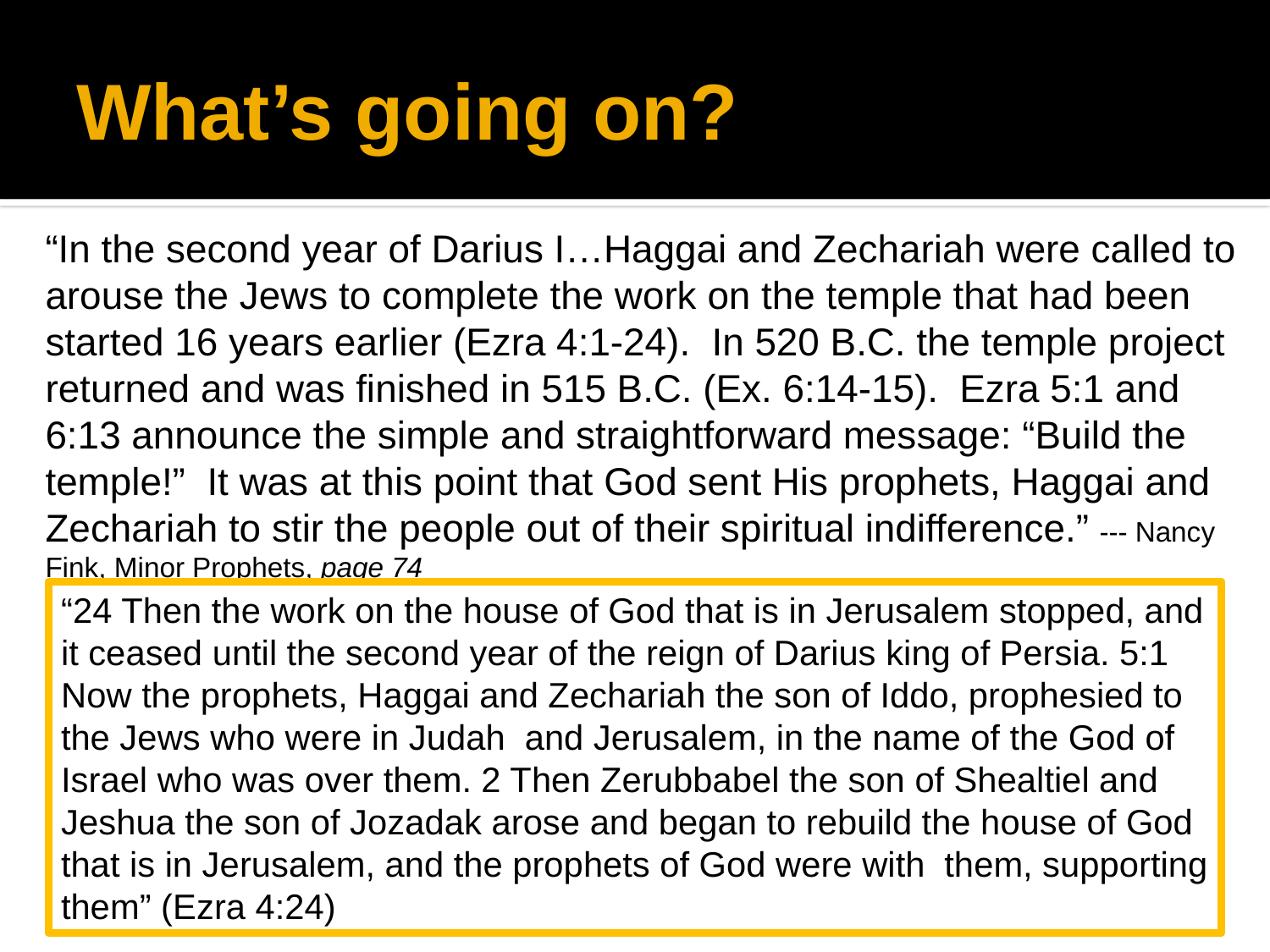

# What’s going on?
“In the second year of Darius I…Haggai and Zechariah were called to arouse the Jews to complete the work on the temple that had been started 16 years earlier (Ezra 4:1-24).  In 520 B.C. the temple project returned and was finished in 515 B.C. (Ex. 6:14-15).  Ezra 5:1 and 6:13 announce the simple and straightforward message: “Build the temple!”  It was at this point that God sent His prophets, Haggai and Zechariah to stir the people out of their spiritual indifference.” --- Nancy Fink, Minor Prophets, page 74
“24 Then the work on the house of God that is in Jerusalem stopped, and it ceased until the second year of the reign of Darius king of Persia. 5:1 Now the prophets, Haggai and Zechariah the son of Iddo, prophesied to the Jews who were in Judah  and Jerusalem, in the name of the God of Israel who was over them. 2 Then Zerubbabel the son of Shealtiel and Jeshua the son of Jozadak arose and began to rebuild the house of God that is in Jerusalem, and the prophets of God were with  them, supporting them” (Ezra 4:24)